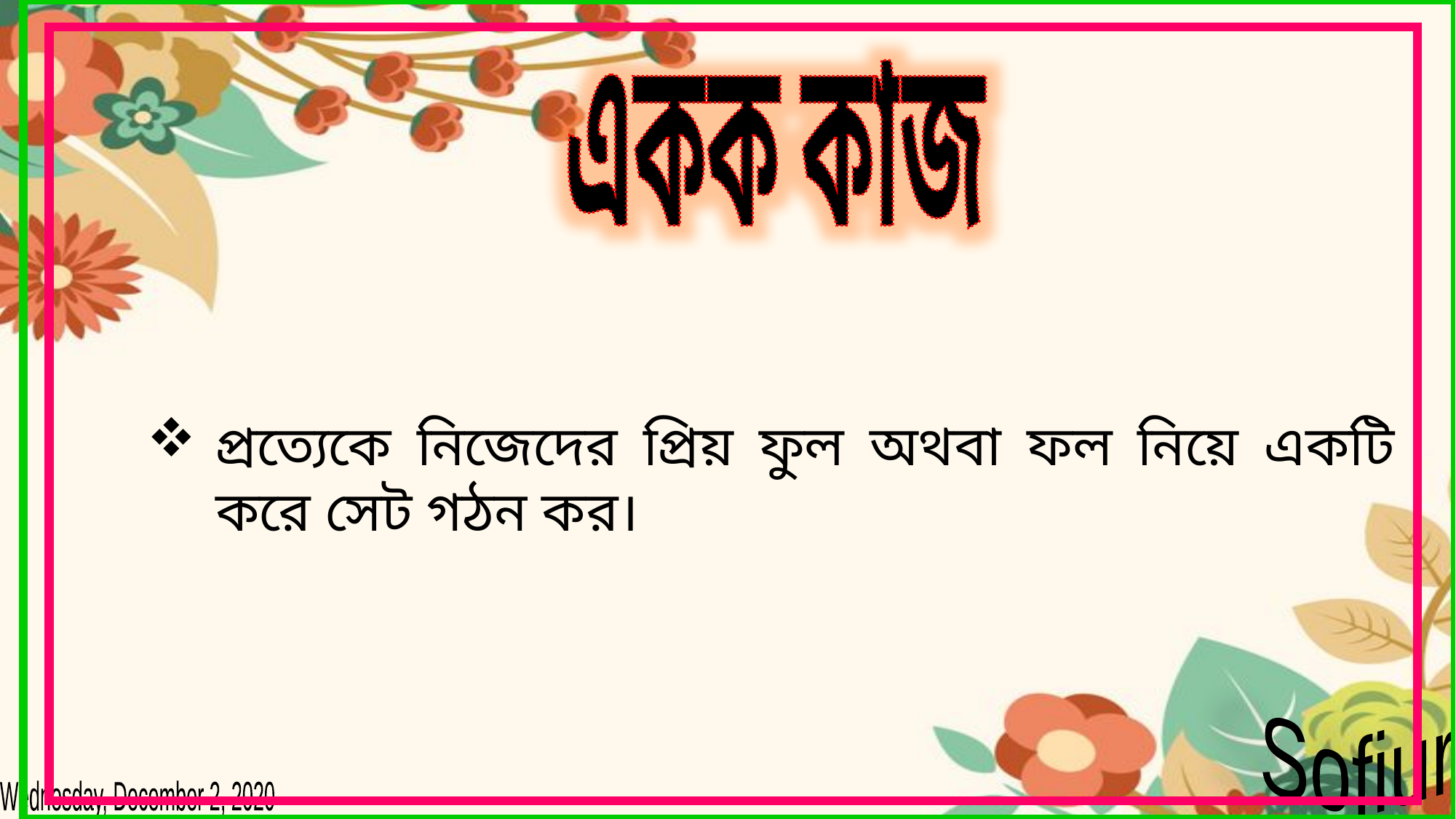

একক কাজ
প্রত্যেকে নিজেদের প্রিয় ফুল অথবা ফল নিয়ে একটি করে সেট গঠন কর।
Wednesday, December 2, 2020